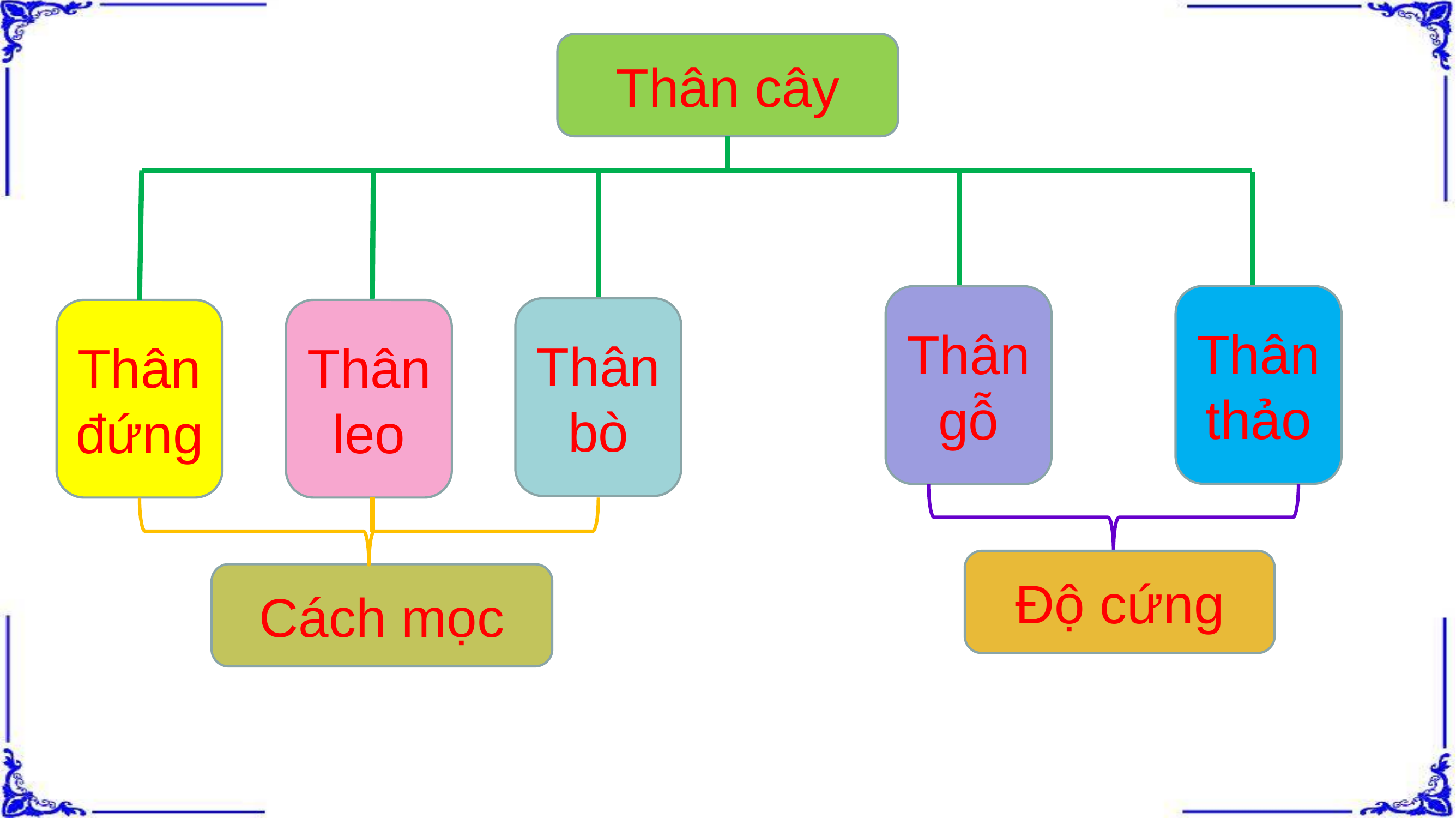

Thân cây
Thân thảo
Thân gỗ
Thân bò
Thân đứng
Thân leo

Độ cứng
Cách mọc